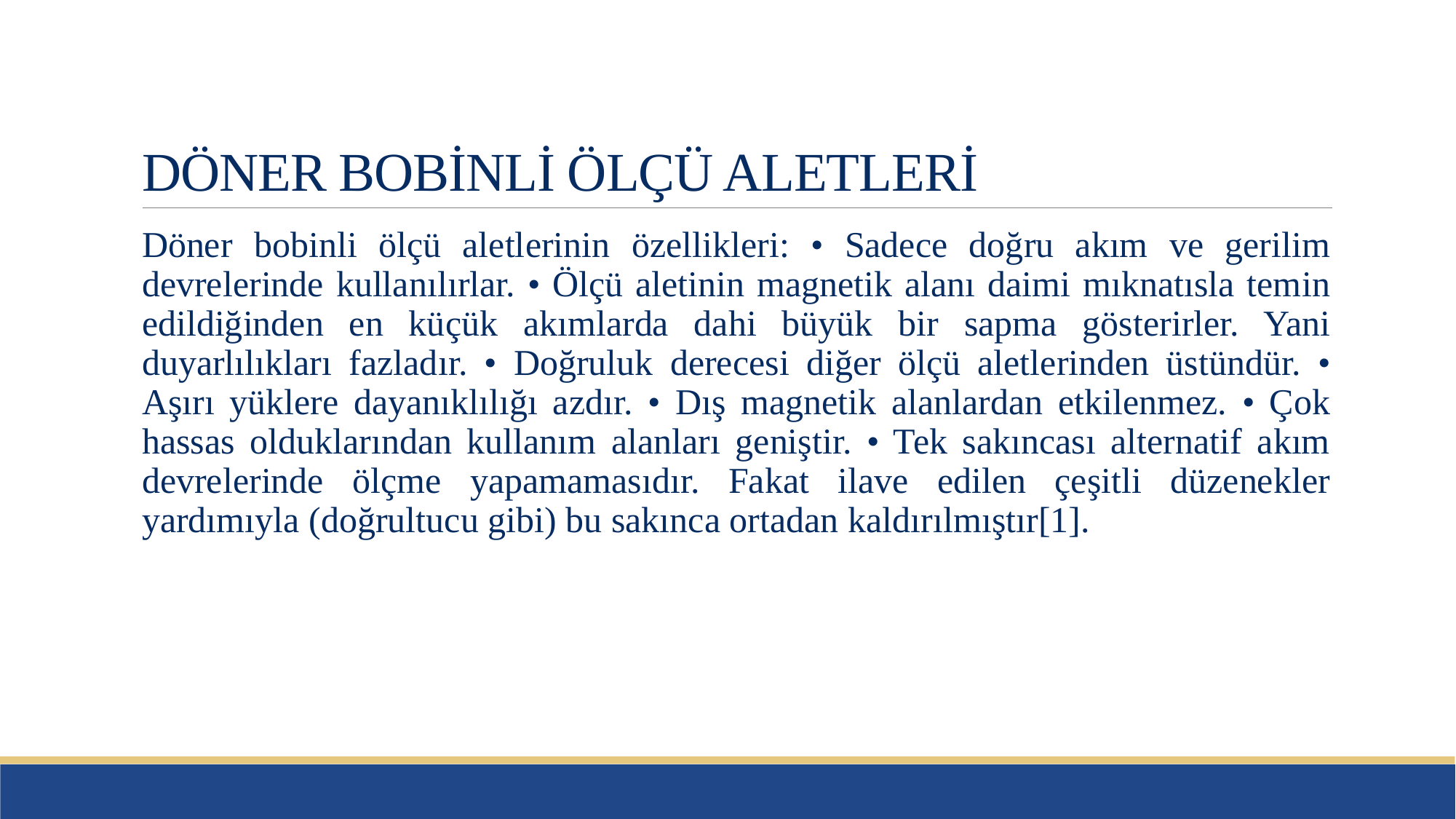

# DÖNER BOBİNLİ ÖLÇÜ ALETLERİ
Döner bobinli ölçü aletlerinin özellikleri: • Sadece doğru akım ve gerilim devrelerinde kullanılırlar. • Ölçü aletinin magnetik alanı daimi mıknatısla temin edildiğinden en küçük akımlarda dahi büyük bir sapma gösterirler. Yani duyarlılıkları fazladır. • Doğruluk derecesi diğer ölçü aletlerinden üstündür. • Aşırı yüklere dayanıklılığı azdır. • Dış magnetik alanlardan etkilenmez. • Çok hassas olduklarından kullanım alanları geniştir. • Tek sakıncası alternatif akım devrelerinde ölçme yapamamasıdır. Fakat ilave edilen çeşitli düzenekler yardımıyla (doğrultucu gibi) bu sakınca ortadan kaldırılmıştır[1].